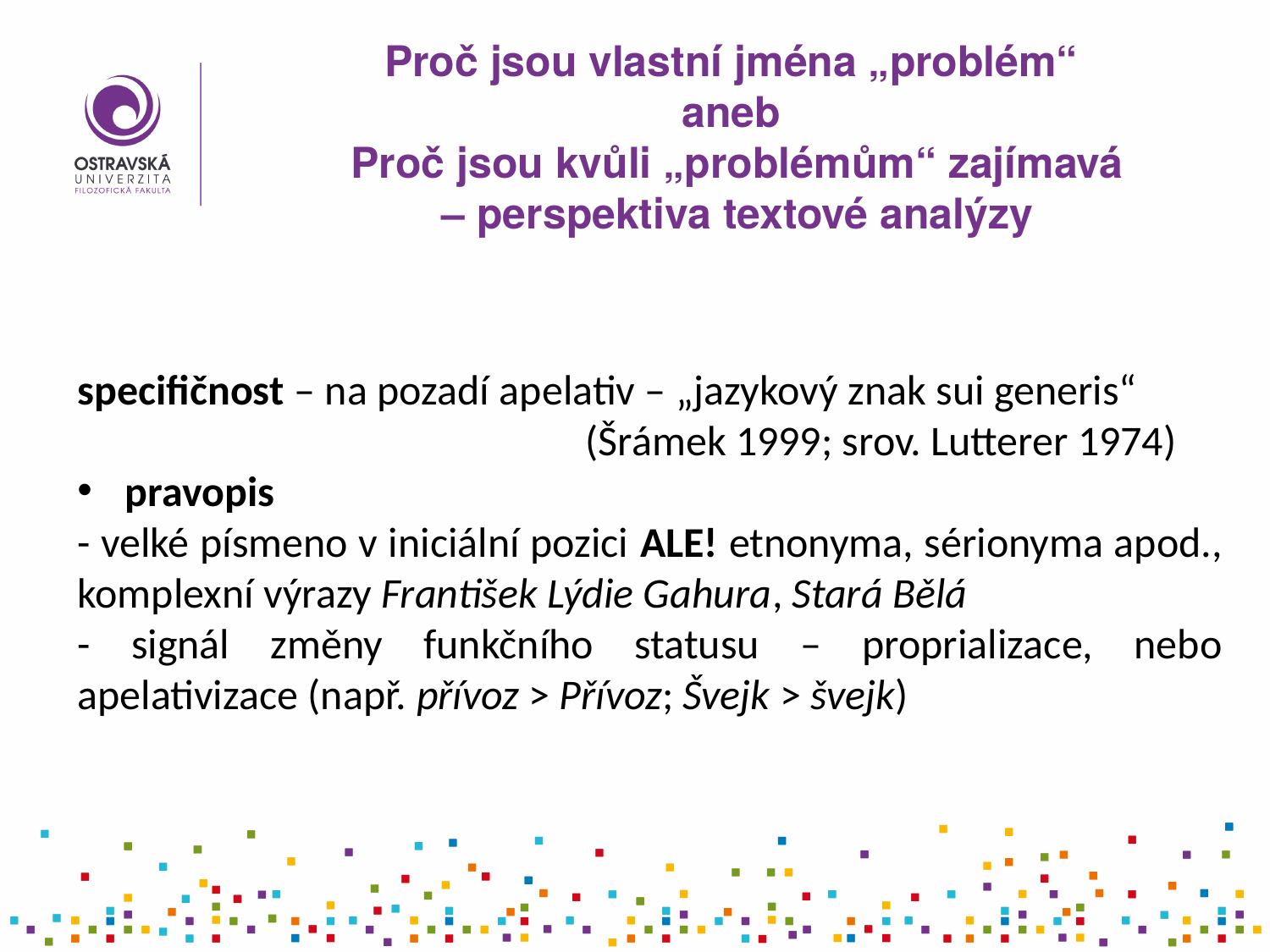

# Proč jsou vlastní jména „problém“ aneb Proč jsou kvůli „problémům“ zajímavá – perspektiva textové analýzy
specifičnost – na pozadí apelativ – „jazykový znak sui generis“ 					(Šrámek 1999; srov. Lutterer 1974)
pravopis
- velké písmeno v iniciální pozici ALE! etnonyma, sérionyma apod., komplexní výrazy František Lýdie Gahura, Stará Bělá
- signál změny funkčního statusu – proprializace, nebo apelativizace (např. přívoz > Přívoz; Švejk > švejk)